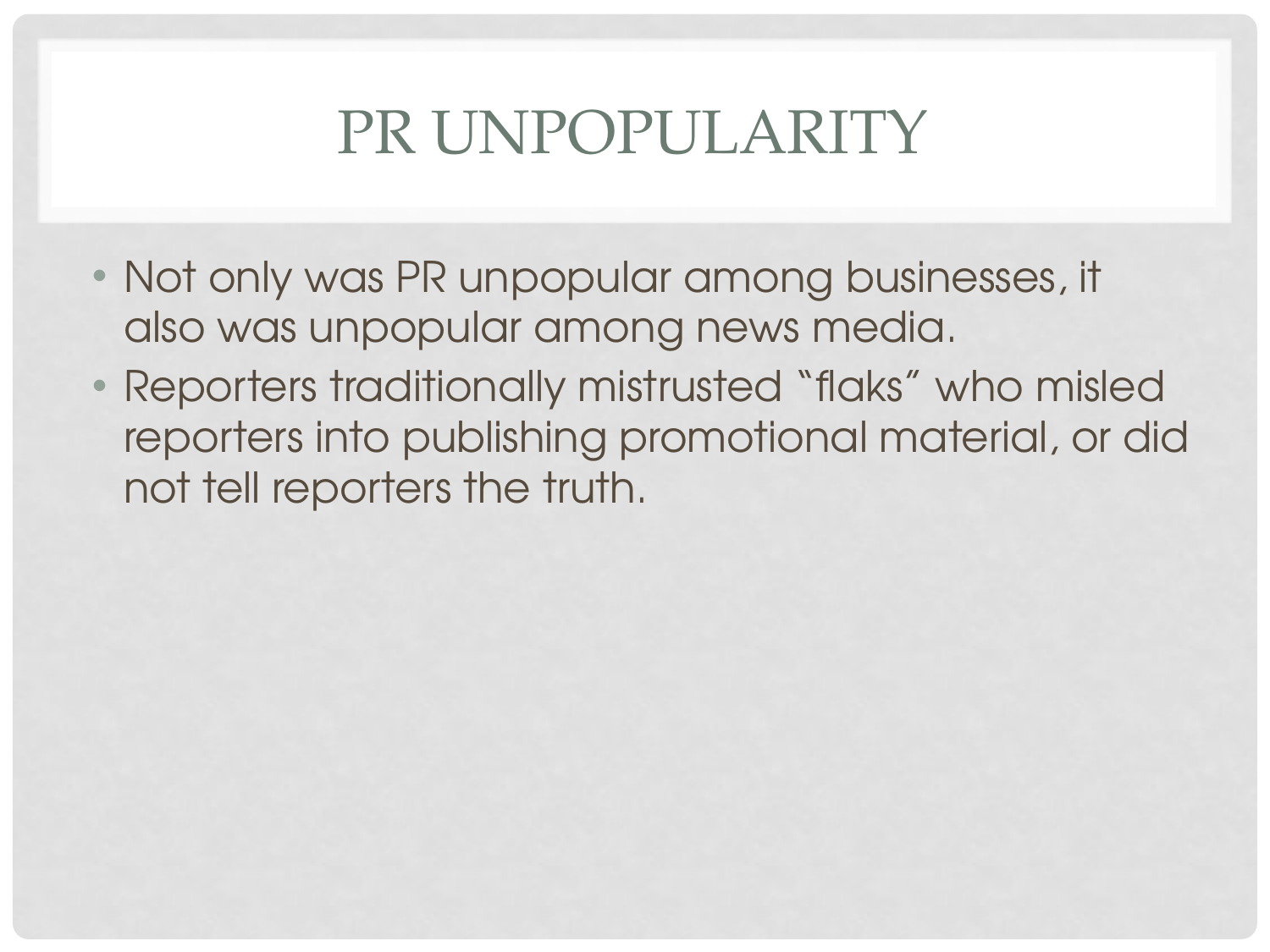

# PR unpopularity
Not only was PR unpopular among businesses, it also was unpopular among news media.
Reporters traditionally mistrusted “flaks” who misled reporters into publishing promotional material, or did not tell reporters the truth.